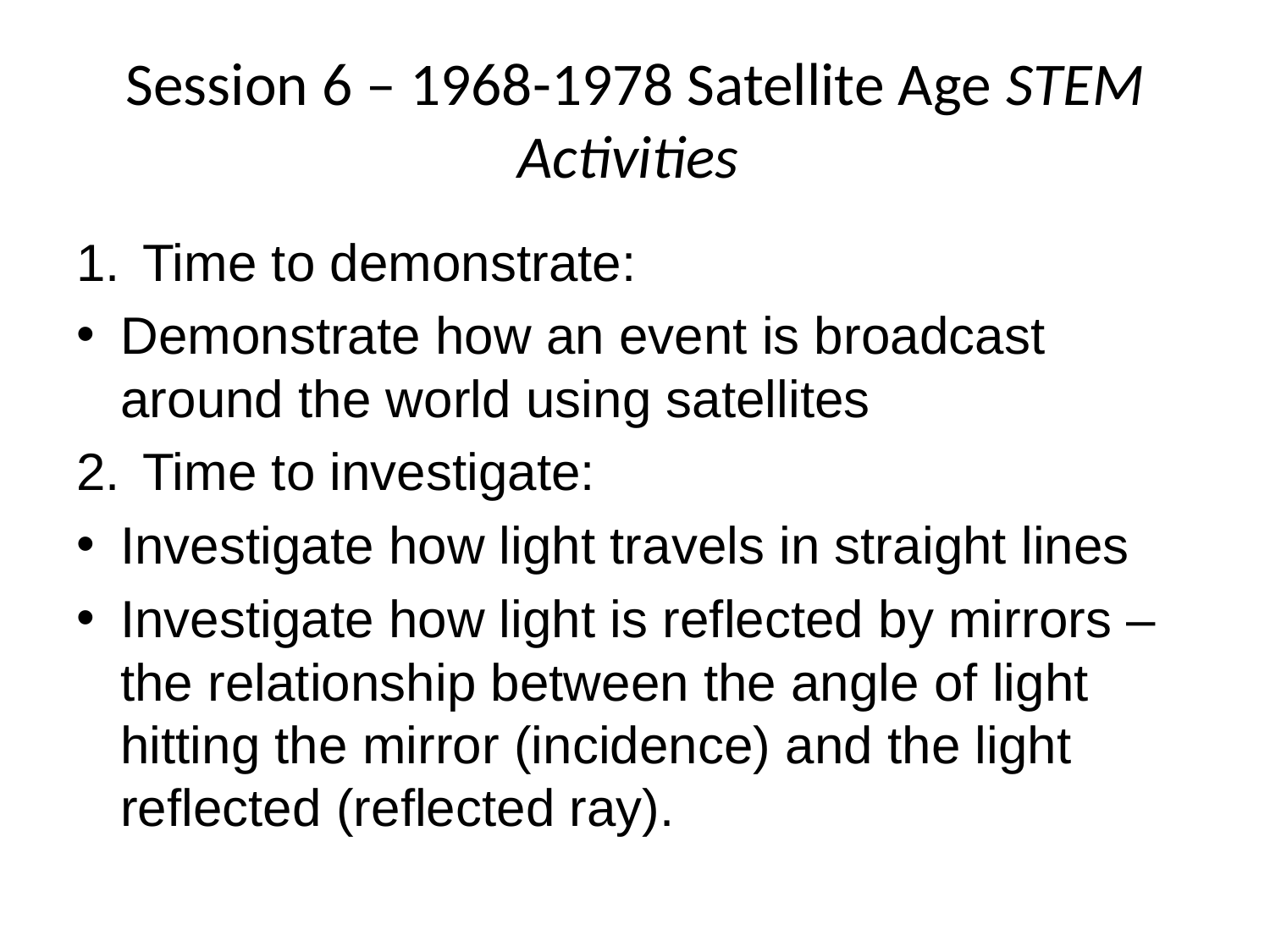

# Session 6 – 1968-1978 Satellite Age STEM Activities
Time to demonstrate:
Demonstrate how an event is broadcast around the world using satellites
Time to investigate:
Investigate how light travels in straight lines
Investigate how light is reflected by mirrors – the relationship between the angle of light hitting the mirror (incidence) and the light reflected (reflected ray).